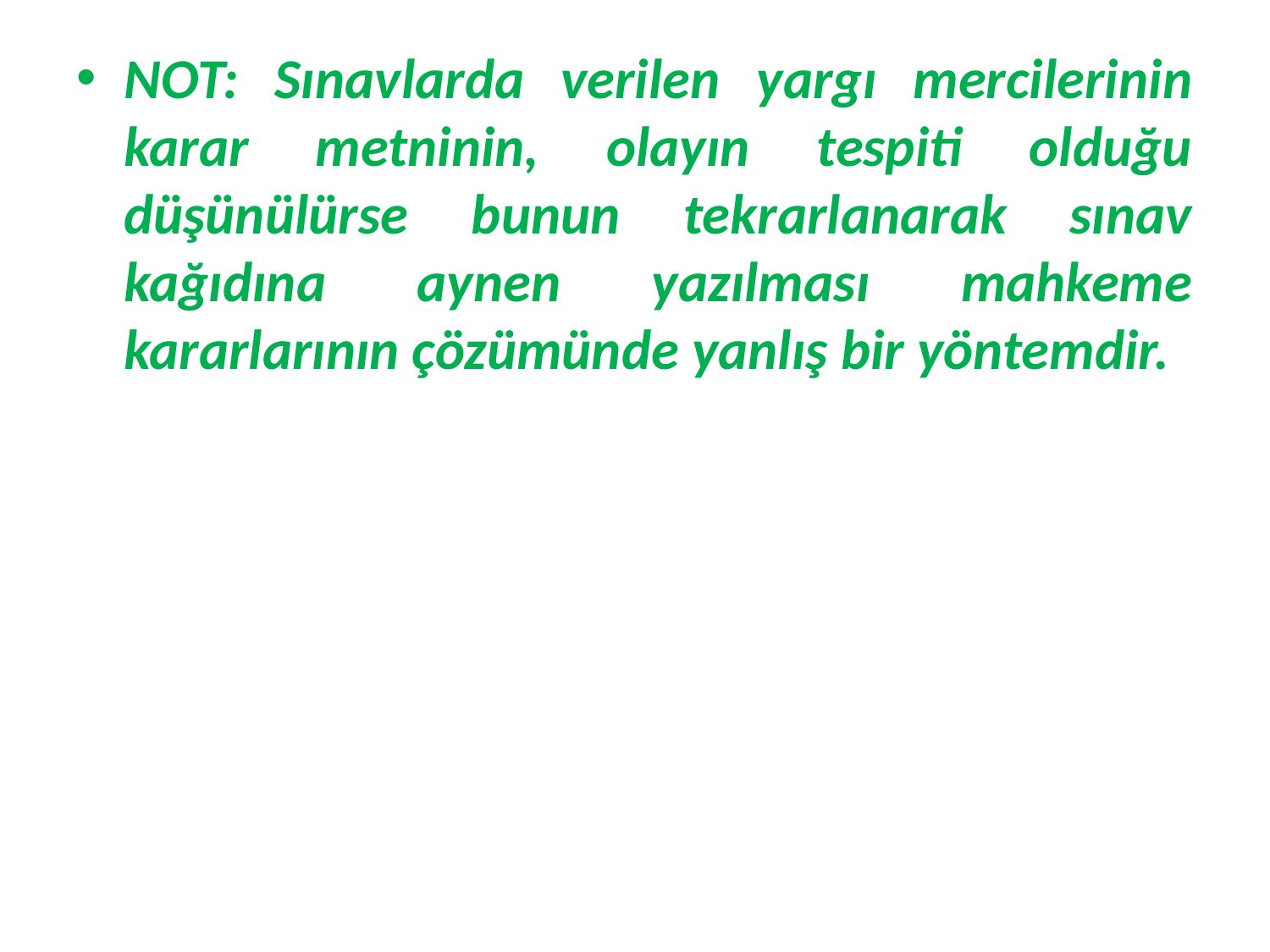

NOT: Sınavlarda verilen yargı mercilerinin karar metninin, olayın tespiti olduğu düşünülürse bunun tekrarlanarak sınav kağıdına aynen yazılması mahkeme kararlarının çözümünde yanlış bir yöntemdir.